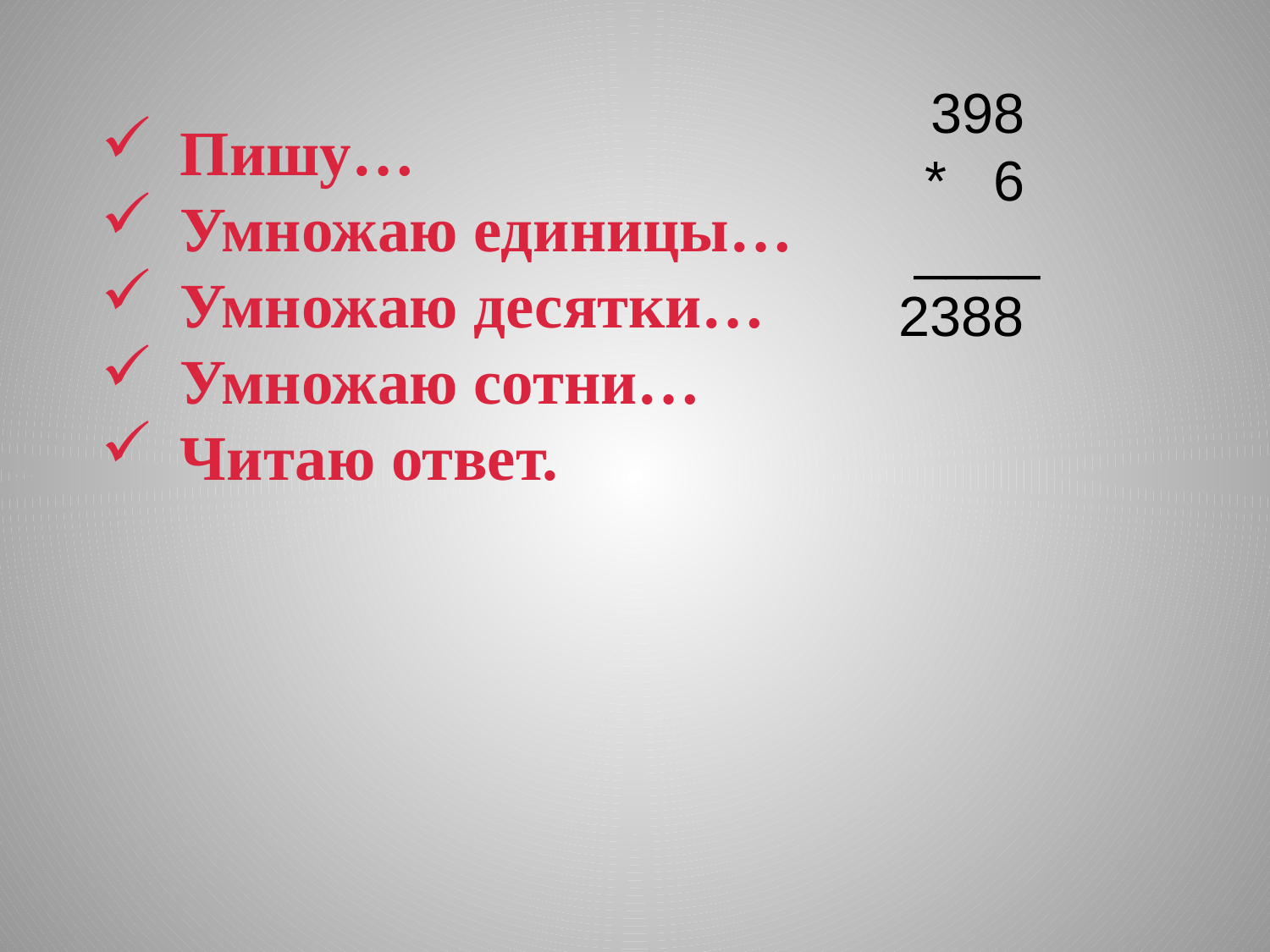

398
                                                                                         *   6
                                 ____
                                2388

Пишу…
Умножаю единицы…
Умножаю десятки…
Умножаю сотни…
Читаю ответ.